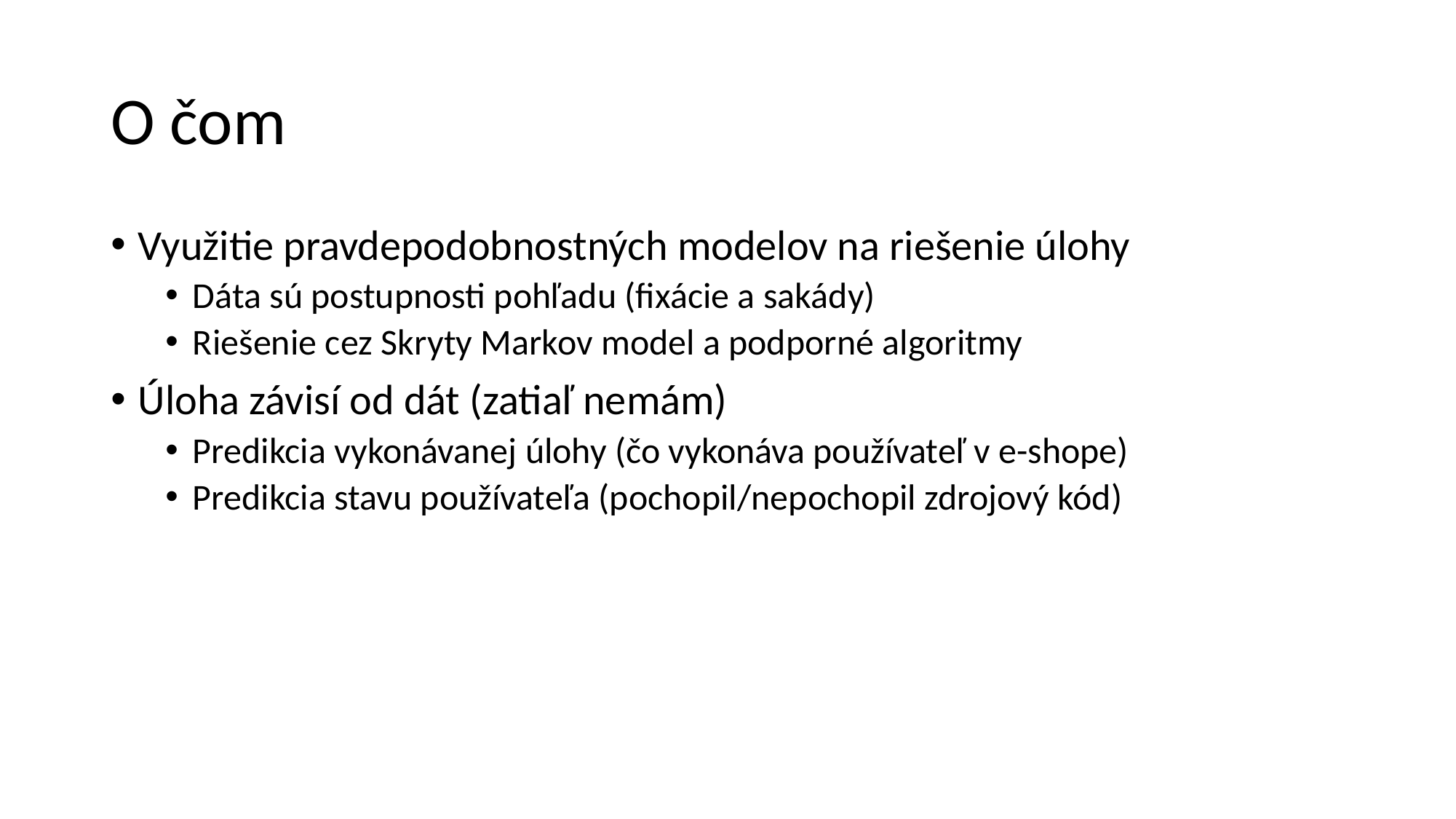

# O čom
Využitie pravdepodobnostných modelov na riešenie úlohy
Dáta sú postupnosti pohľadu (fixácie a sakády)
Riešenie cez Skryty Markov model a podporné algoritmy
Úloha závisí od dát (zatiaľ nemám)
Predikcia vykonávanej úlohy (čo vykonáva používateľ v e-shope)
Predikcia stavu používateľa (pochopil/nepochopil zdrojový kód)